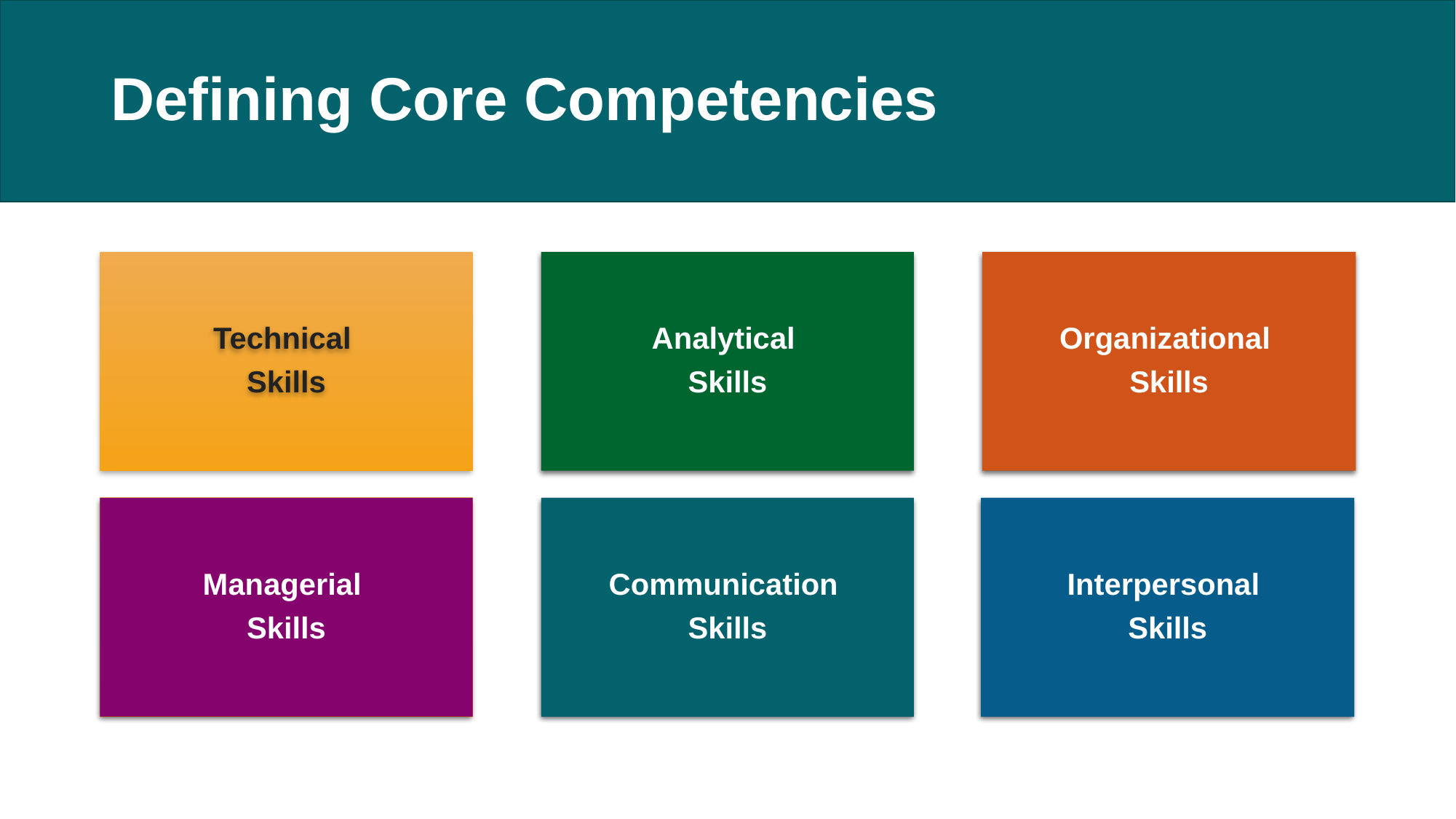

# Defining Core Competencies

Analytical
Skills

Technical
Skills

Organizational
Skills

Communication
Skills

Interpersonal
Skills

Managerial
Skills